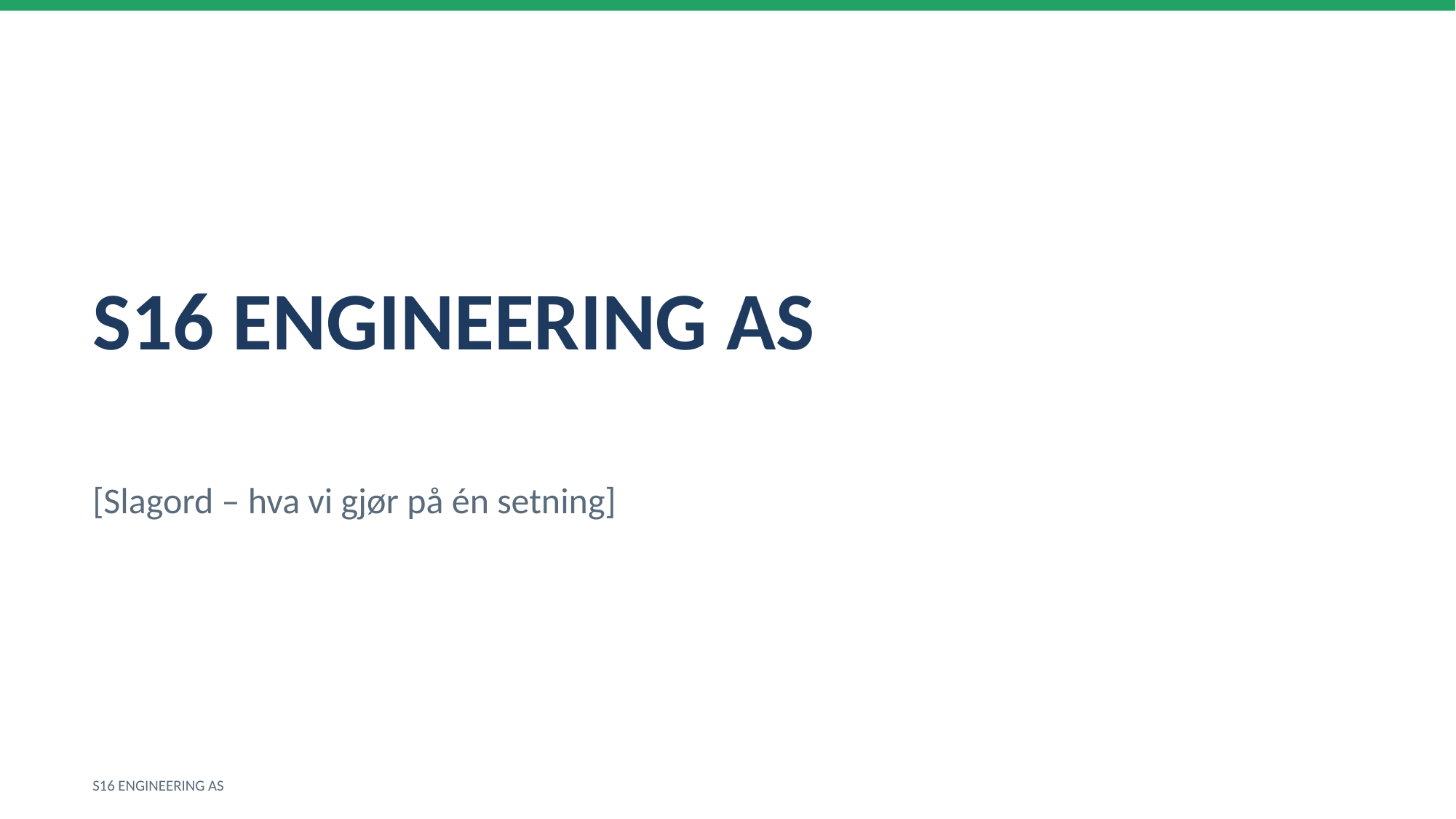

S16 ENGINEERING AS
[Slagord – hva vi gjør på én setning]
S16 ENGINEERING AS